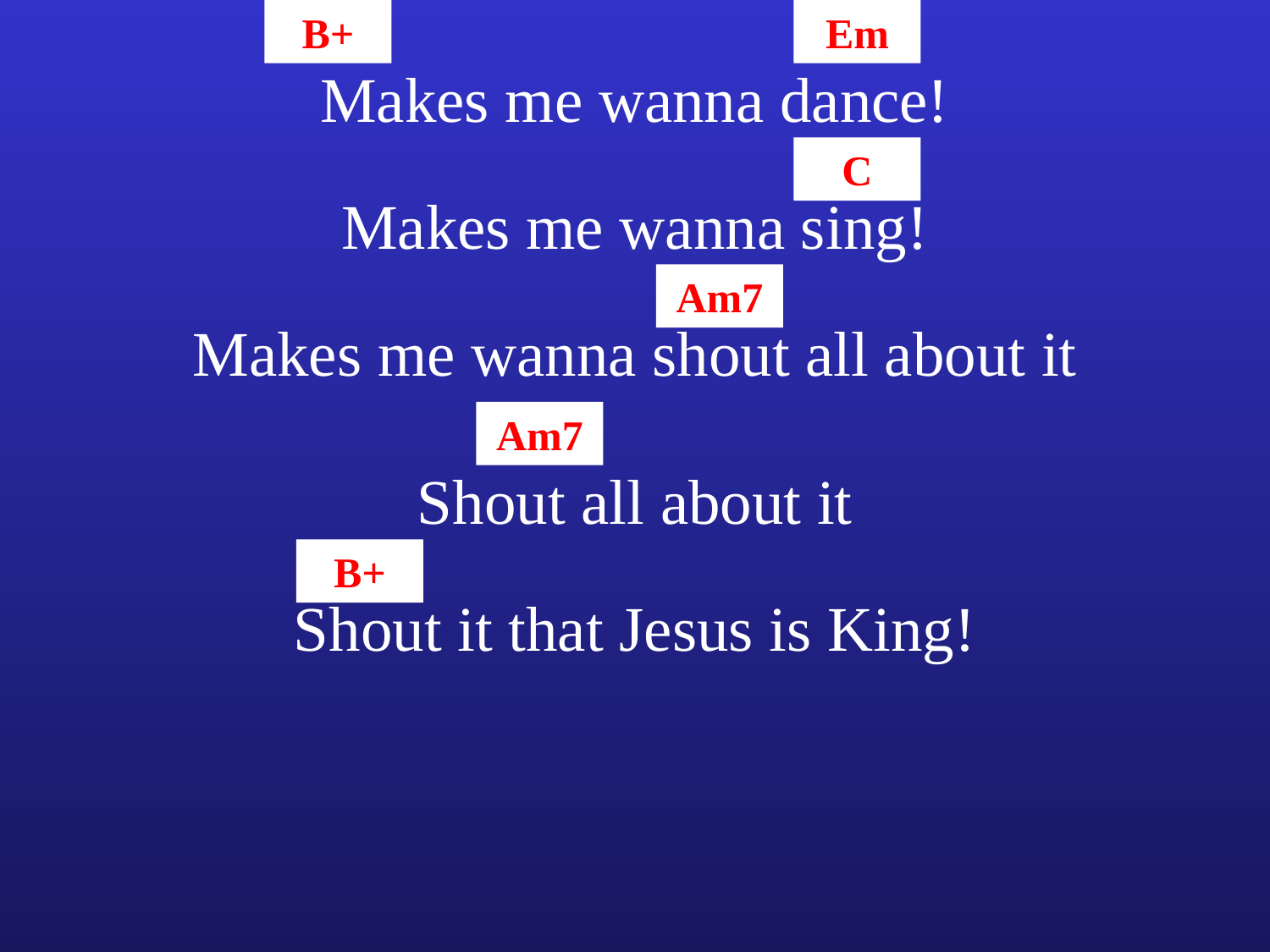

B+
Em
Makes me wanna dance!
C
Makes me wanna sing!
Am7
Makes me wanna shout all about it
Am7
Shout all about it
B+
Shout it that Jesus is King!